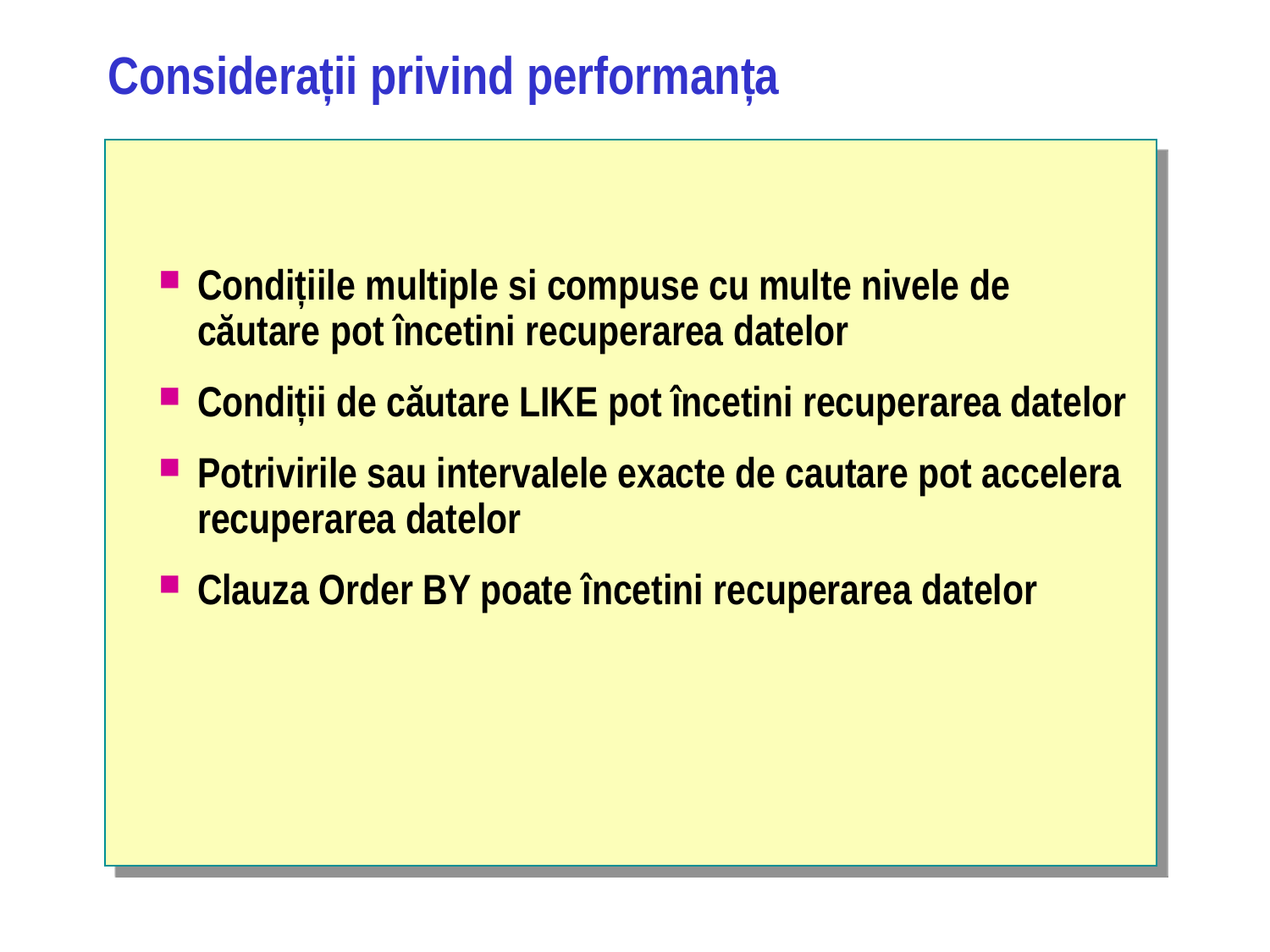

# Considerații privind performanța
Condițiile multiple si compuse cu multe nivele de căutare pot încetini recuperarea datelor
Condiții de căutare LIKE pot încetini recuperarea datelor
Potrivirile sau intervalele exacte de cautare pot accelera recuperarea datelor
Clauza Order BY poate încetini recuperarea datelor